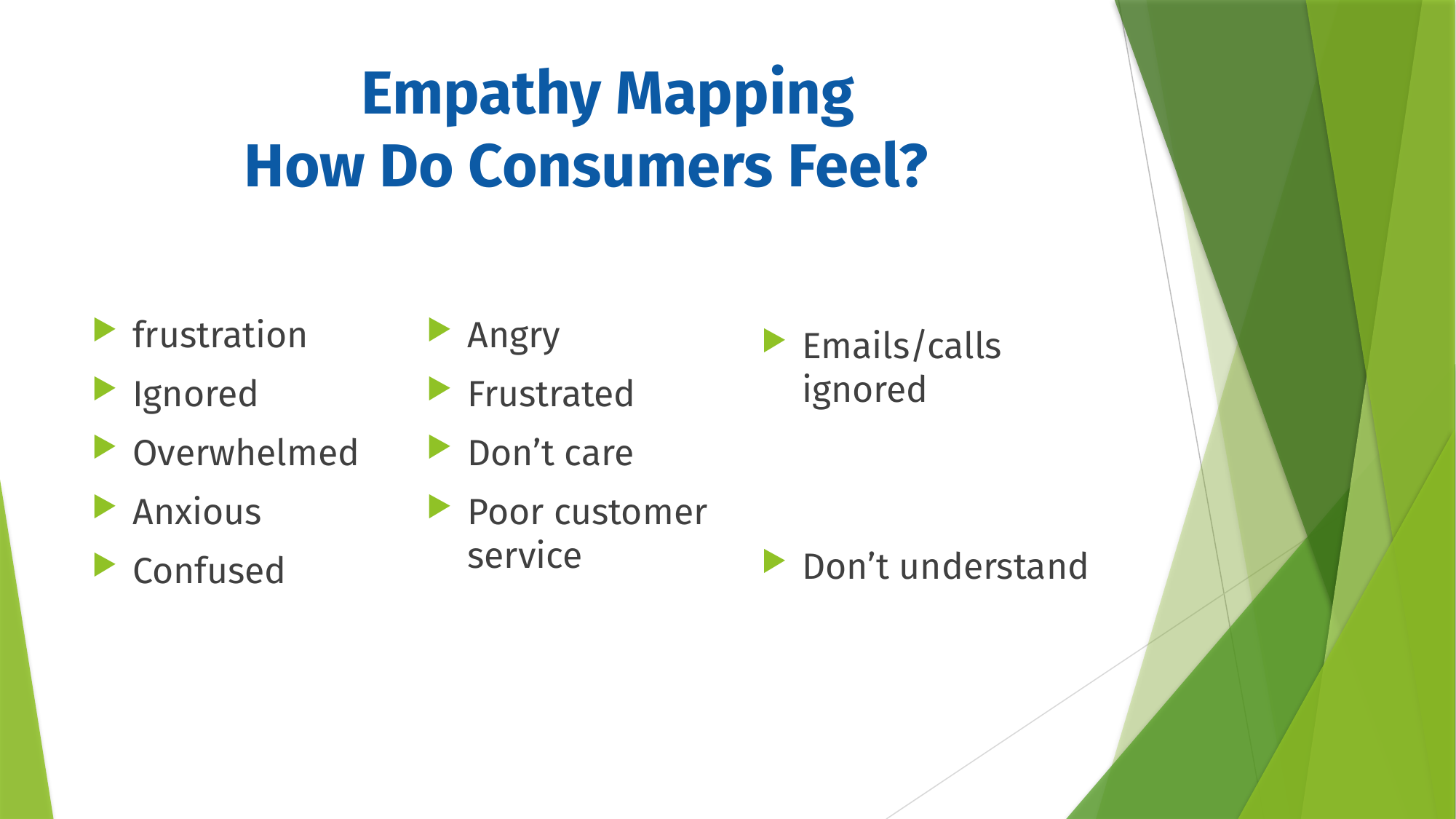

# Empathy Mapping How Do Consumers Feel?

frustration
Ignored
Overwhelmed
Anxious
Confused

Angry
Frustrated
Don’t care
Poor customer service

Emails/calls ignored

Don’t understand